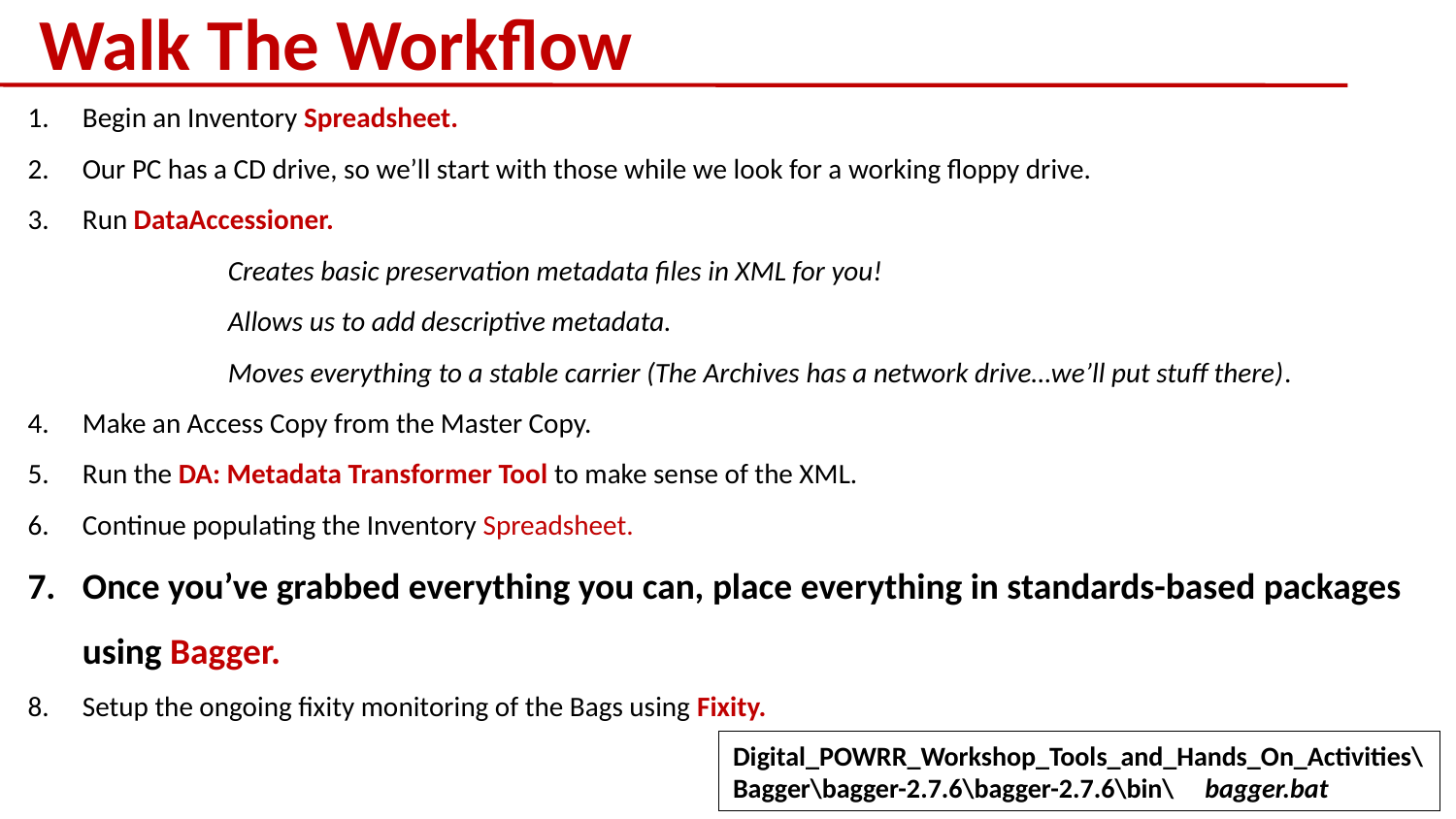

# Walk The Workflow
Begin an Inventory Spreadsheet.
Our PC has a CD drive, so we’ll start with those while we look for a working floppy drive.
Run DataAccessioner.
	Creates basic preservation metadata files in XML for you!
	Allows us to add descriptive metadata.
	Moves everything to a stable carrier (The Archives has a network drive…we’ll put stuff there).
Make an Access Copy from the Master Copy.
Run the DA: Metadata Transformer Tool to make sense of the XML.
Continue populating the Inventory Spreadsheet.
Once you’ve grabbed everything you can, place everything in standards-based packages using Bagger.
Setup the ongoing fixity monitoring of the Bags using Fixity.
Digital_POWRR_Workshop_Tools_and_Hands_On_Activities\Bagger\bagger-2.7.6\bagger-2.7.6\bin\     bagger.bat